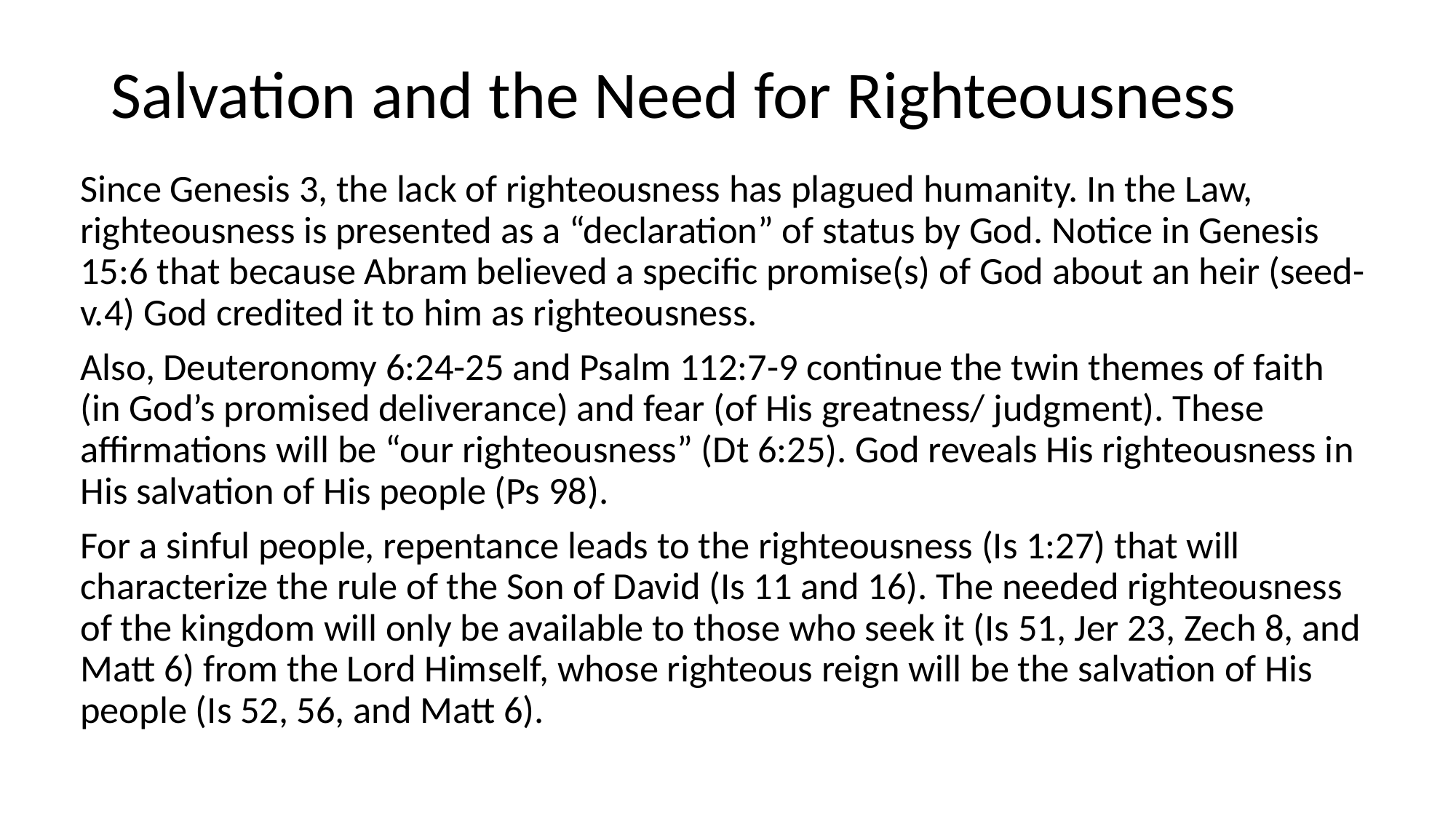

# Salvation and the Need for Righteousness
Since Genesis 3, the lack of righteousness has plagued humanity. In the Law, righteousness is presented as a “declaration” of status by God. Notice in Genesis 15:6 that because Abram believed a specific promise(s) of God about an heir (seed- v.4) God credited it to him as righteousness.
Also, Deuteronomy 6:24-25 and Psalm 112:7-9 continue the twin themes of faith (in God’s promised deliverance) and fear (of His greatness/ judgment). These affirmations will be “our righteousness” (Dt 6:25). God reveals His righteousness in His salvation of His people (Ps 98).
For a sinful people, repentance leads to the righteousness (Is 1:27) that will characterize the rule of the Son of David (Is 11 and 16). The needed righteousness of the kingdom will only be available to those who seek it (Is 51, Jer 23, Zech 8, and Matt 6) from the Lord Himself, whose righteous reign will be the salvation of His people (Is 52, 56, and Matt 6).